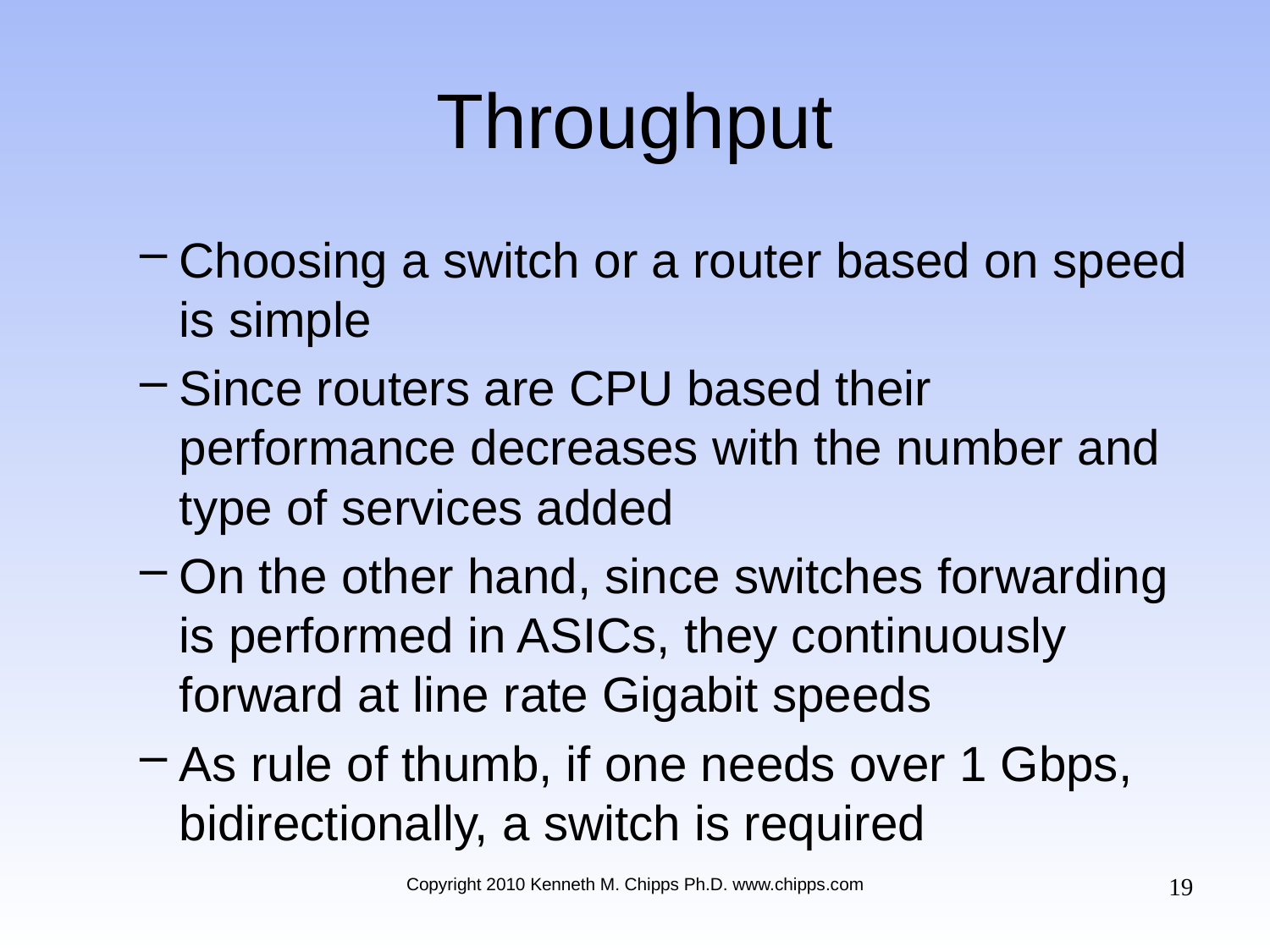

# Throughput
Choosing a switch or a router based on speed is simple
Since routers are CPU based their performance decreases with the number and type of services added
On the other hand, since switches forwarding is performed in ASICs, they continuously forward at line rate Gigabit speeds
As rule of thumb, if one needs over 1 Gbps, bidirectionally, a switch is required
19
Copyright 2010 Kenneth M. Chipps Ph.D. www.chipps.com